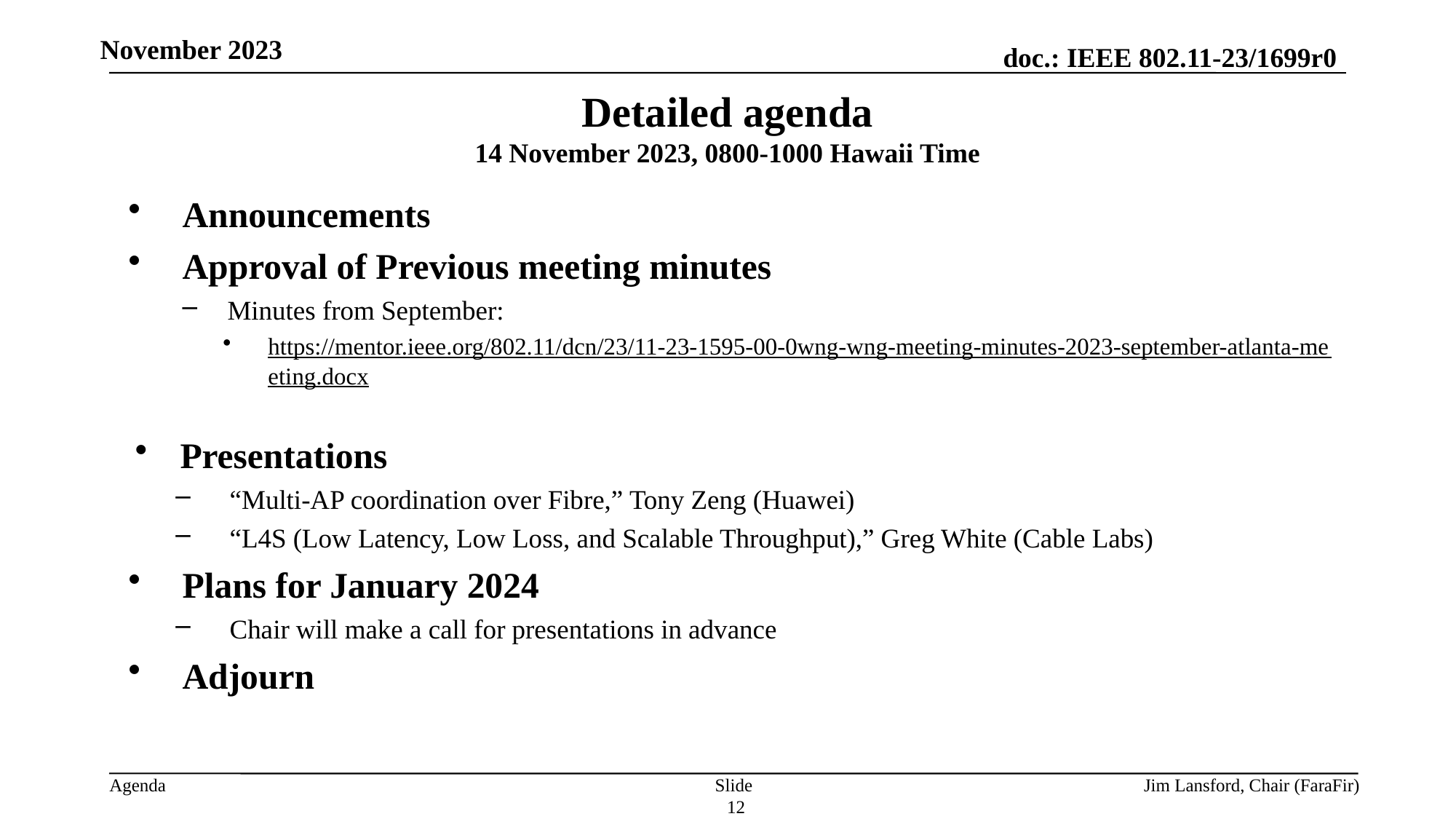

November 2023
Detailed agenda
14 November 2023, 0800-1000 Hawaii Time
Announcements
Approval of Previous meeting minutes
Minutes from September:
https://mentor.ieee.org/802.11/dcn/23/11-23-1595-00-0wng-wng-meeting-minutes-2023-september-atlanta-meeting.docx
Presentations
“Multi-AP coordination over Fibre,” Tony Zeng (Huawei)
“L4S (Low Latency, Low Loss, and Scalable Throughput),” Greg White (Cable Labs)
Plans for January 2024
Chair will make a call for presentations in advance
Adjourn
Slide 12
Jim Lansford, Chair (FaraFir)